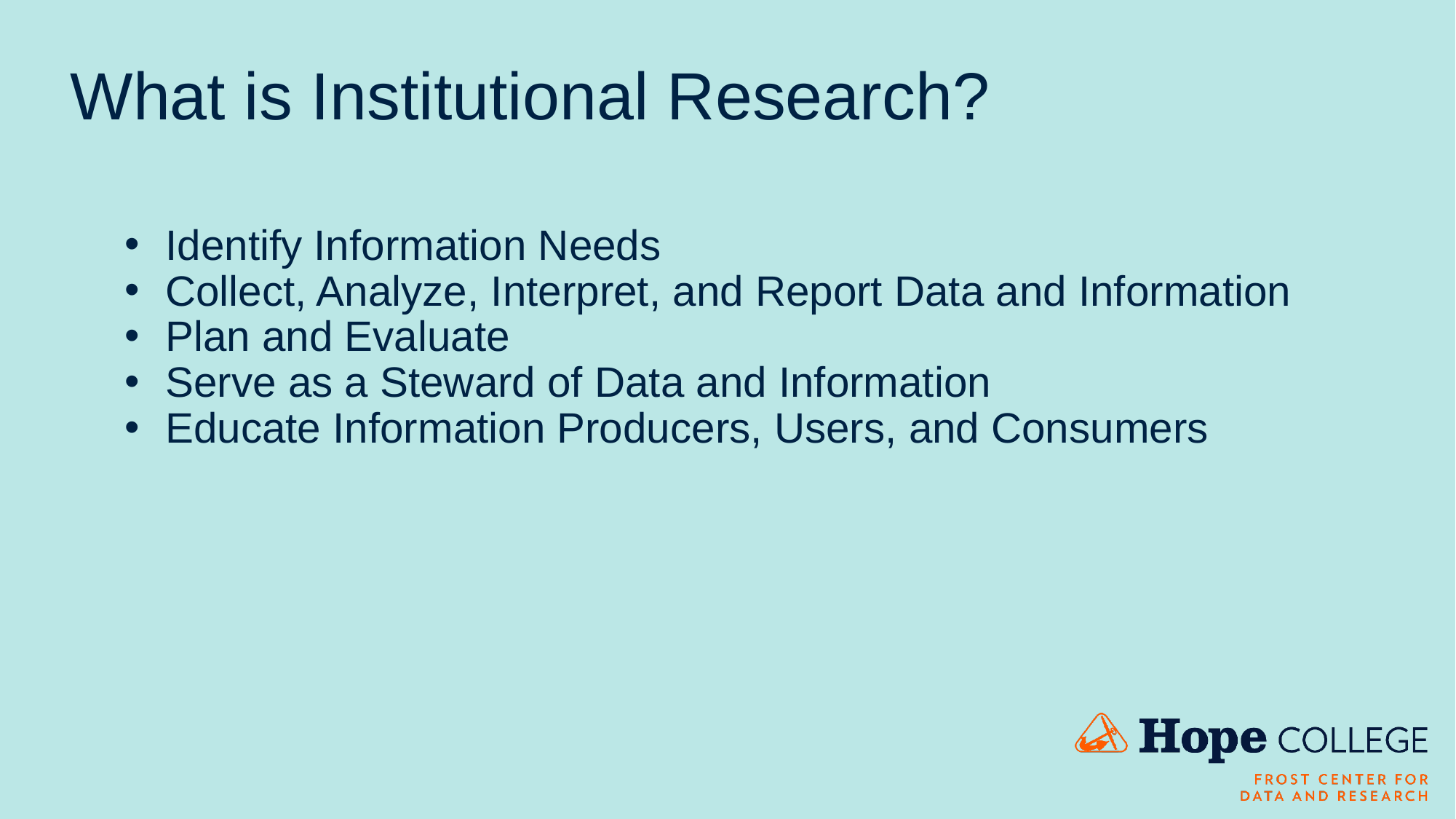

# What is Institutional Research?
Identify Information Needs
Collect, Analyze, Interpret, and Report Data and Information
Plan and Evaluate
Serve as a Steward of Data and Information
Educate Information Producers, Users, and Consumers